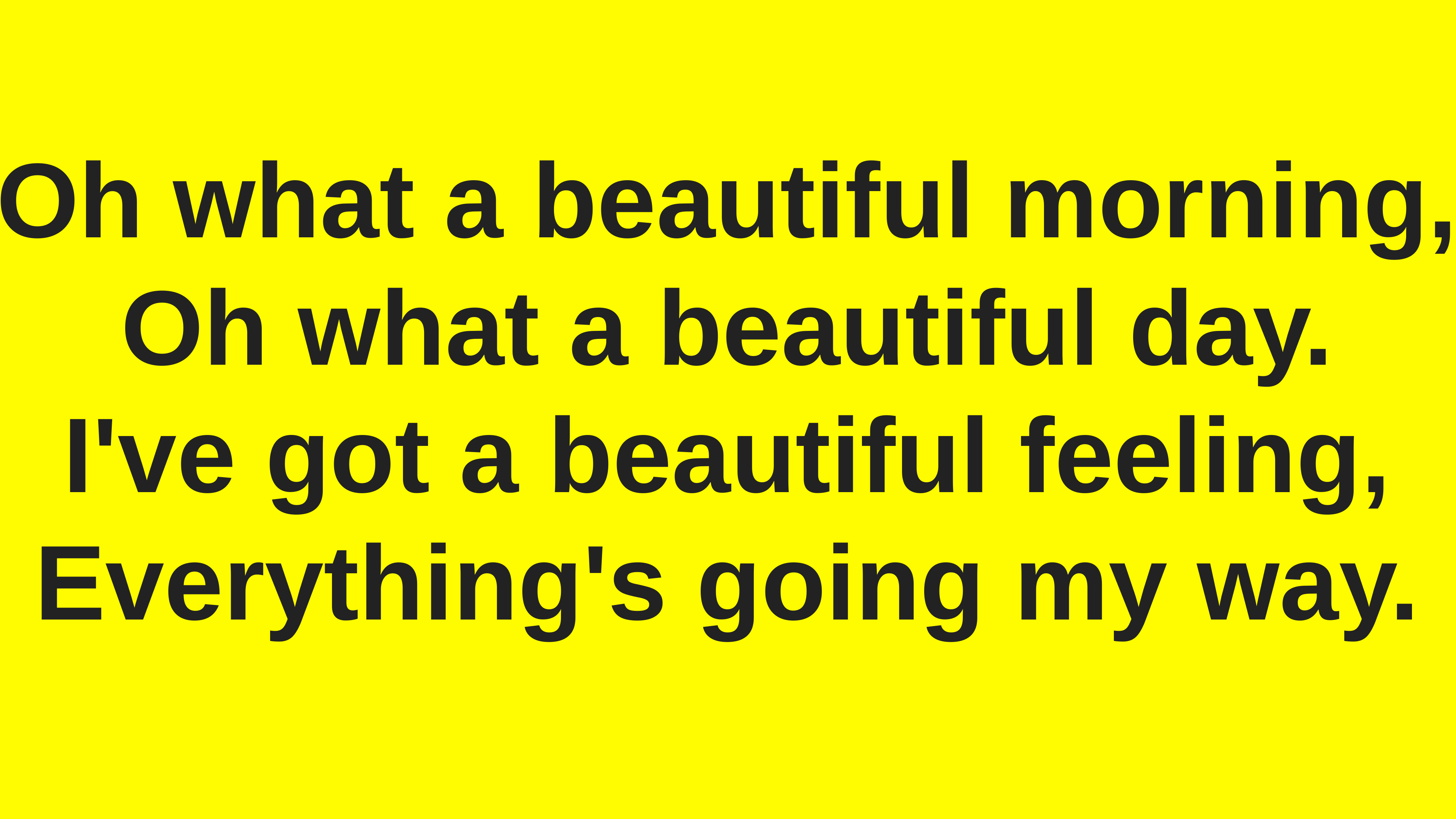

Oh what a beautiful morning,
Oh what a beautiful day.
I've got a beautiful feeling,
Everything's going my way.